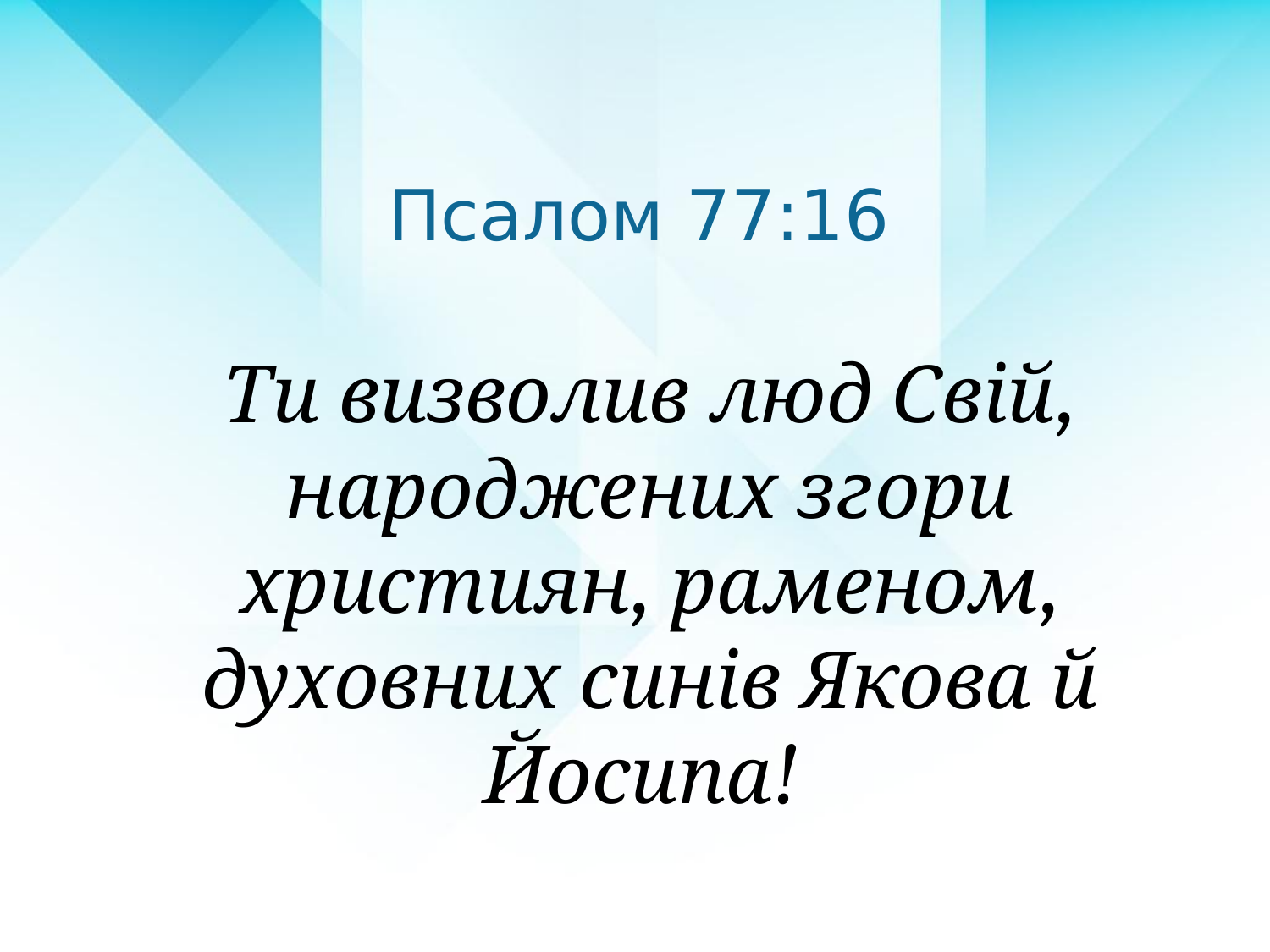

Псалом 77:16

Ти визволив люд Свій, народжених згори християн, раменом, духовних синів Якова й Йосипа!